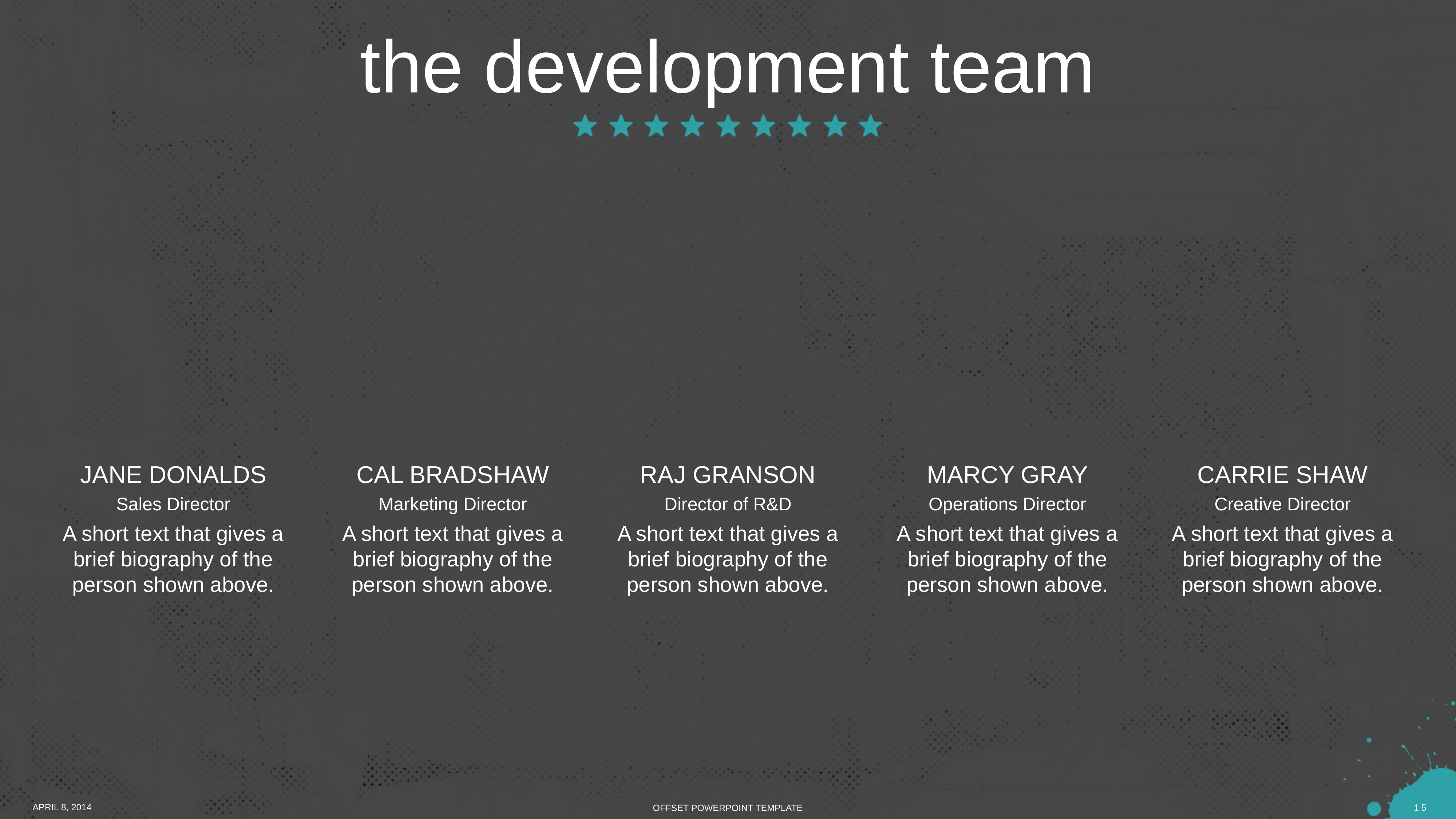

# the development team

JANE DONALDS
CAL BRADSHAW
RAJ GRANSON
MARCY GRAY
CARRIE SHAW
Sales Director
Marketing Director
Director of R&D
Operations Director
Creative Director
A short text that gives a brief biography of the person shown above.

A short text that gives a brief biography of the person shown above.

A short text that gives a brief biography of the person shown above.

A short text that gives a brief biography of the person shown above.
A short text that gives a brief biography of the person shown above.

APRIL 8, 2014
15